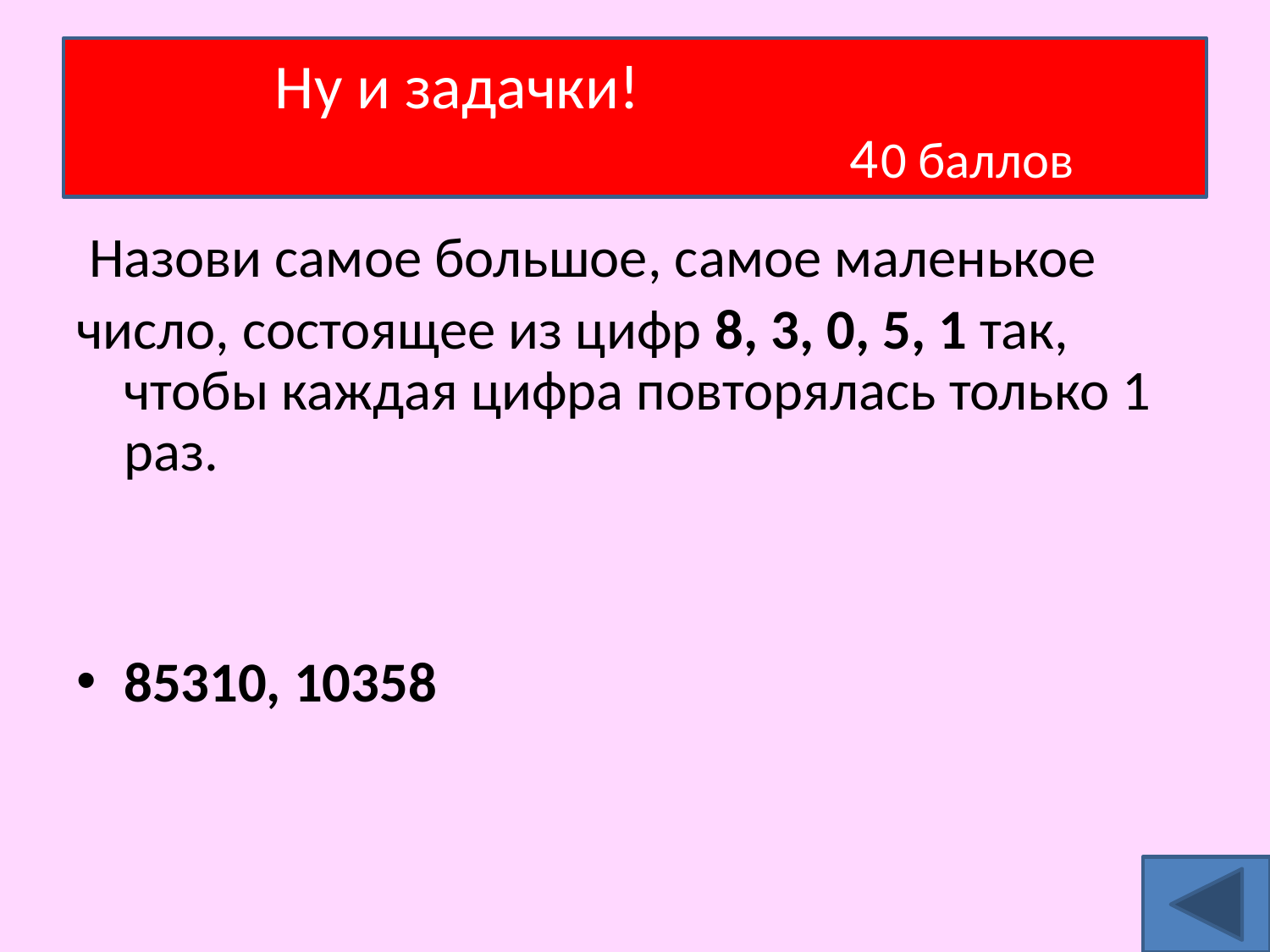

# Ну и задачки! 40 баллов
 Назови самое большое, самое маленькое
число, состоящее из цифр 8, 3, 0, 5, 1 так, чтобы каждая цифра повторялась только 1 раз.

85310, 10358